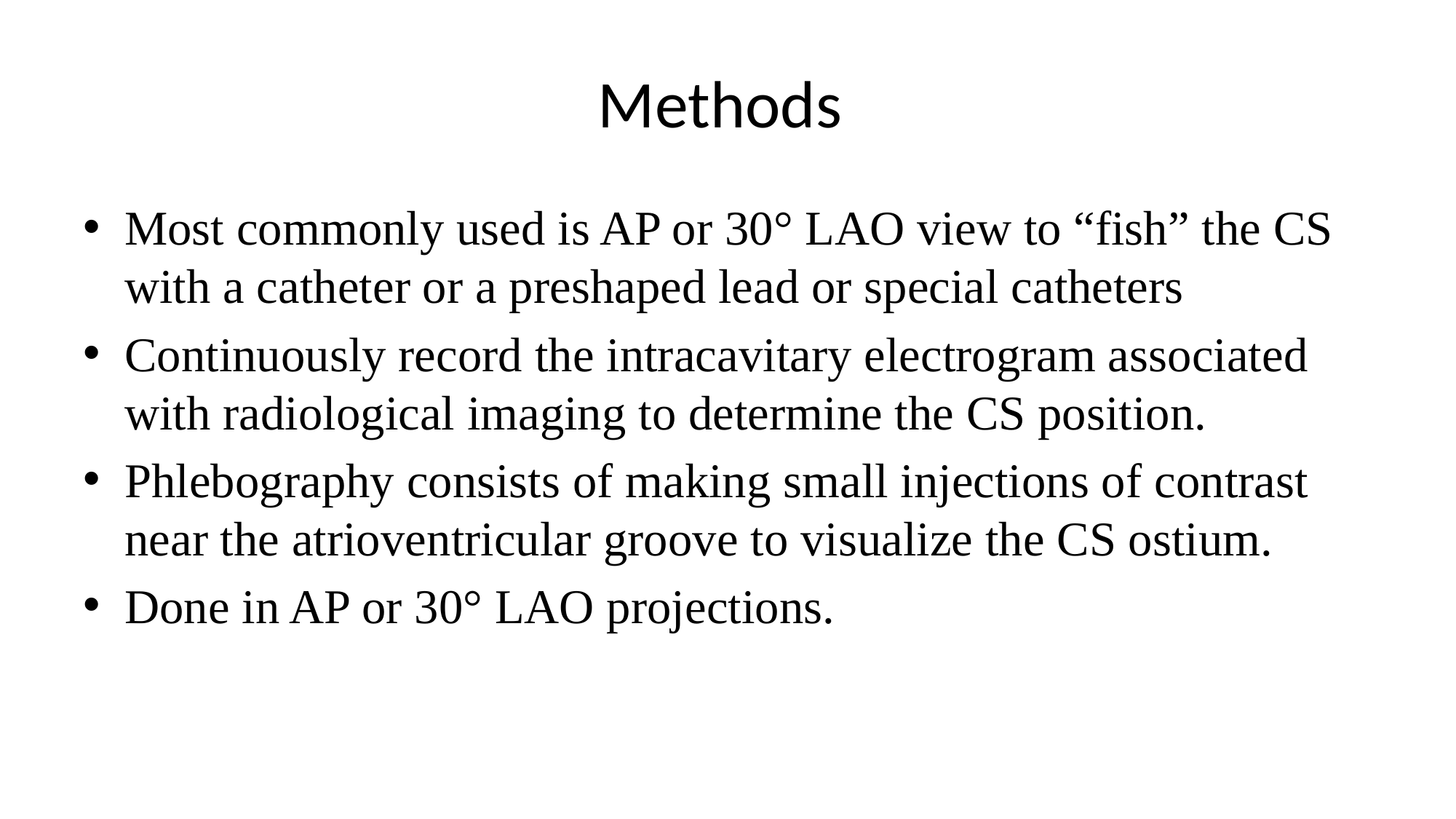

# Methods
Most commonly used is AP or 30° LAO view to “fish” the CS with a catheter or a preshaped lead or special catheters
Continuously record the intracavitary electrogram associated with radiological imaging to determine the CS position.
Phlebography consists of making small injections of contrast near the atrioventricular groove to visualize the CS ostium.
Done in AP or 30° LAO projections.